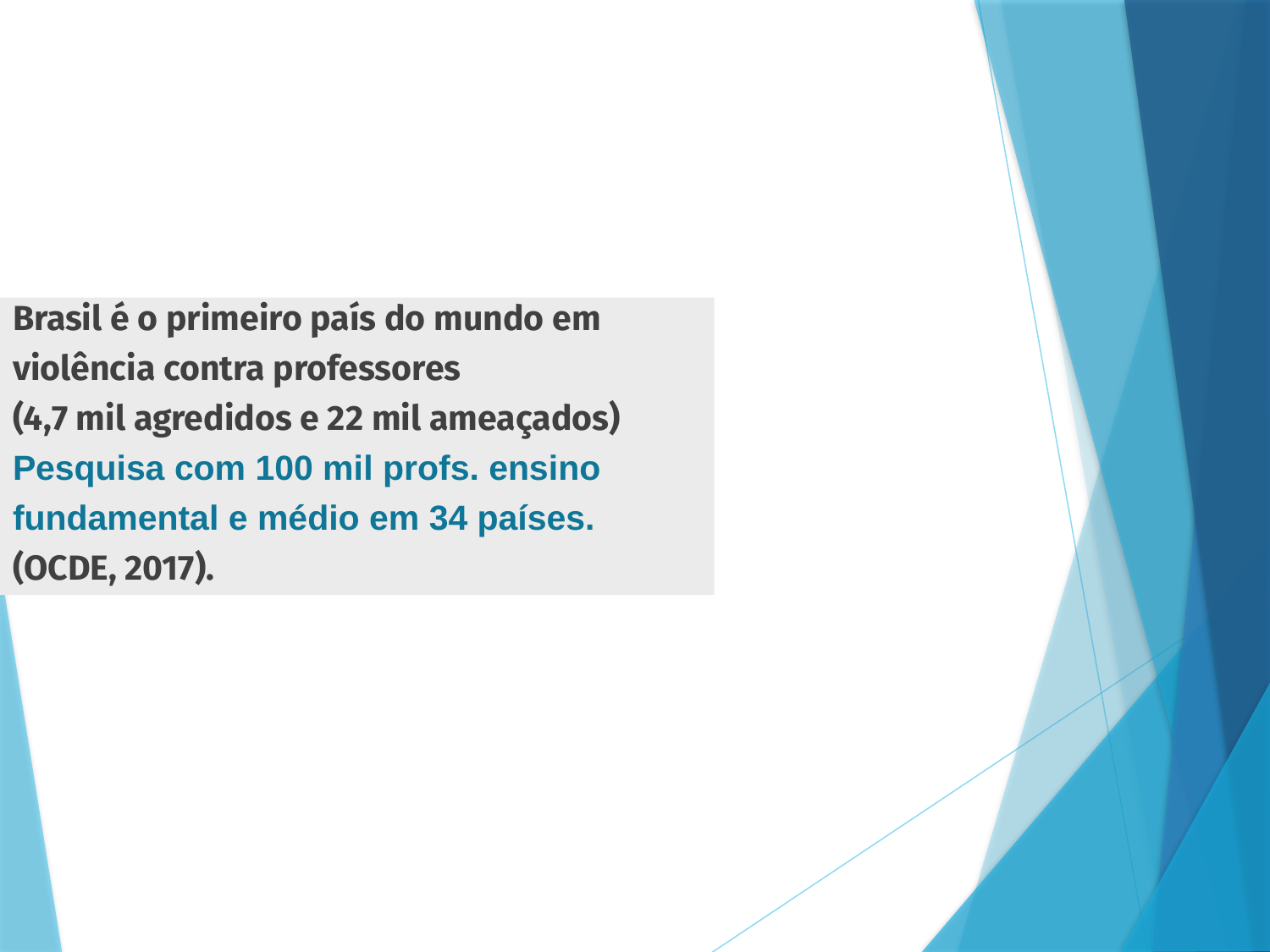

Brasil é o primeiro país do mundo em
violência contra professores
(4,7 mil agredidos e 22 mil ameaçados)
Pesquisa com 100 mil profs. ensino
fundamental e médio em 34 países.
(OCDE, 2017).